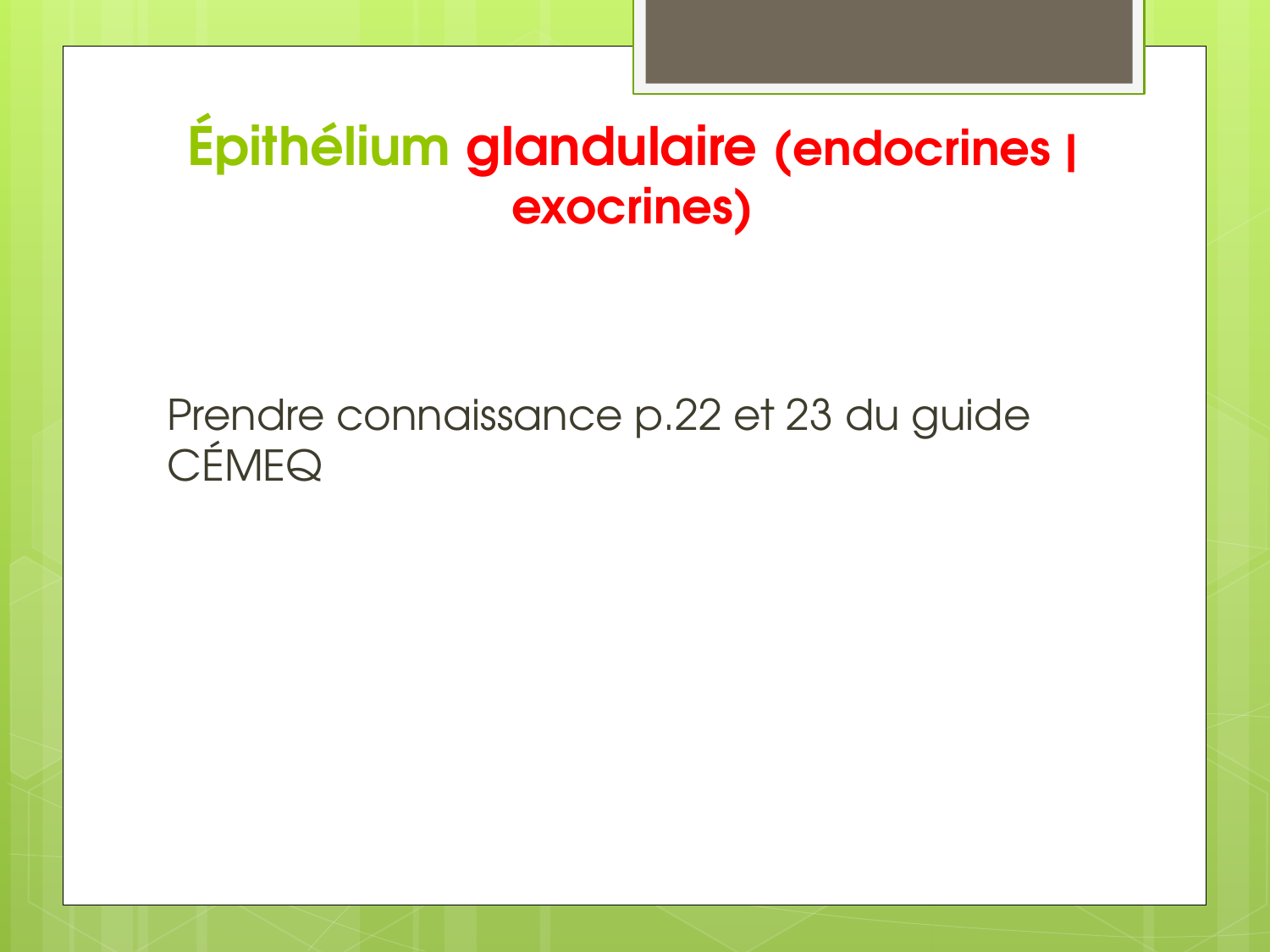

# Épithélium glandulaire (endocrines | exocrines)

Prendre connaissance p.22 et 23 du guide CÉMEQ